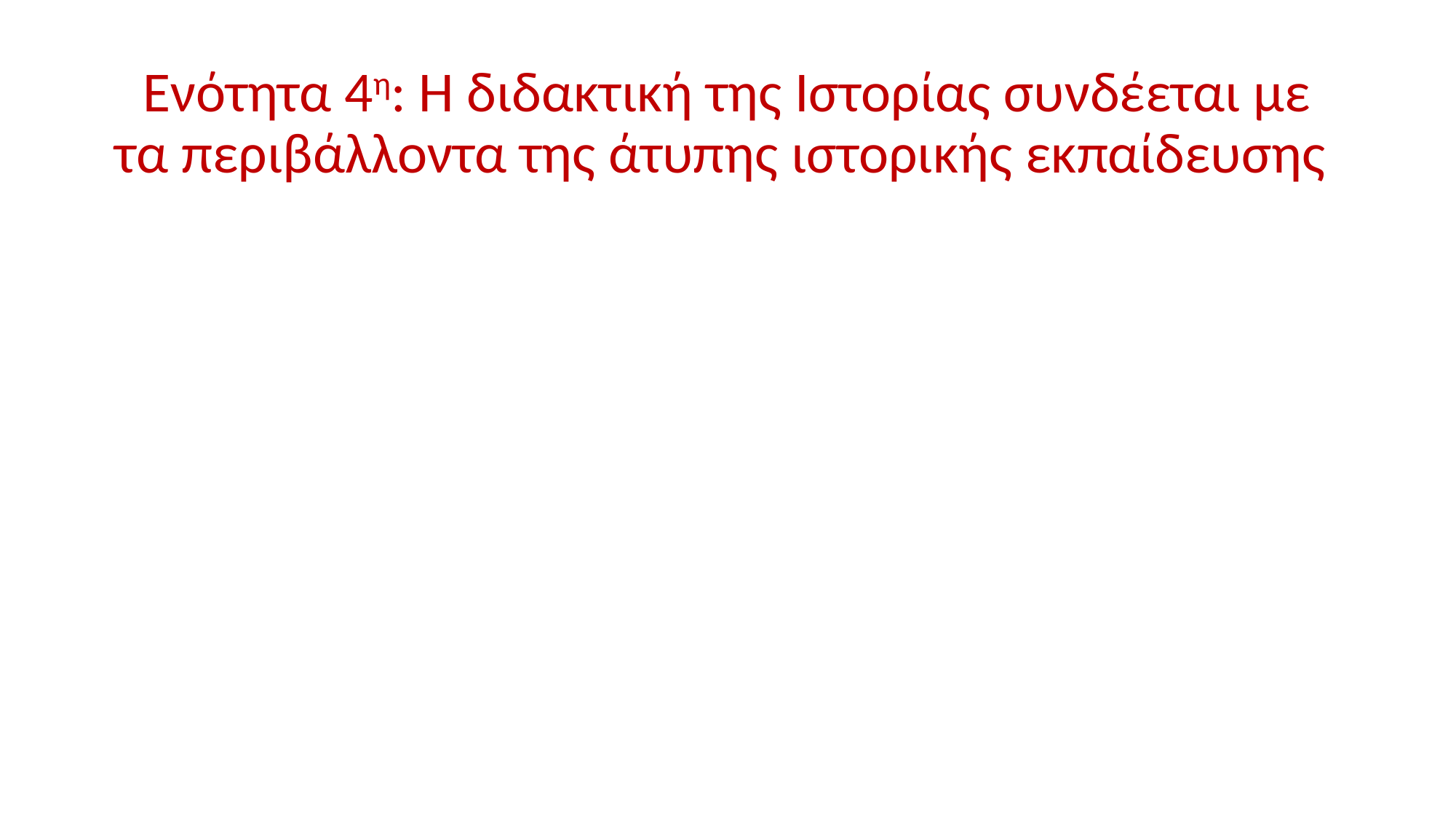

# Ενότητα 4η: Η διδακτική της Ιστορίας συνδέεται με τα περιβάλλοντα της άτυπης ιστορικής εκπαίδευσης